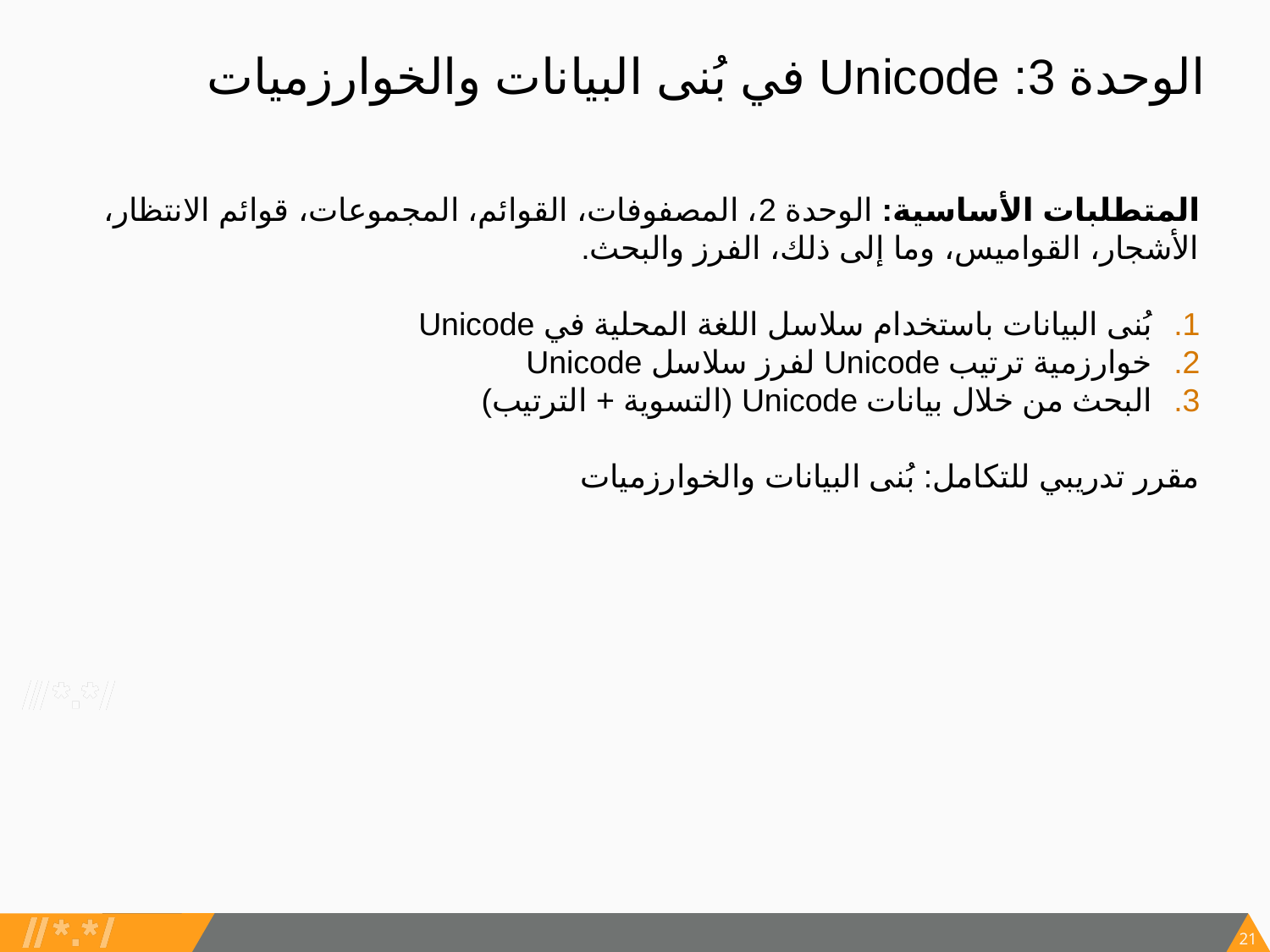

# الوحدة 3: Unicode في بُنى البيانات والخوارزميات
المتطلبات الأساسية: الوحدة 2، المصفوفات، القوائم، المجموعات، قوائم الانتظار، الأشجار، القواميس، وما إلى ذلك، الفرز والبحث.

بُنى البيانات باستخدام سلاسل اللغة المحلية في Unicode
خوارزمية ترتيب Unicode لفرز سلاسل Unicode
البحث من خلال بيانات Unicode (التسوية + الترتيب)

مقرر تدريبي للتكامل: بُنى البيانات والخوارزميات